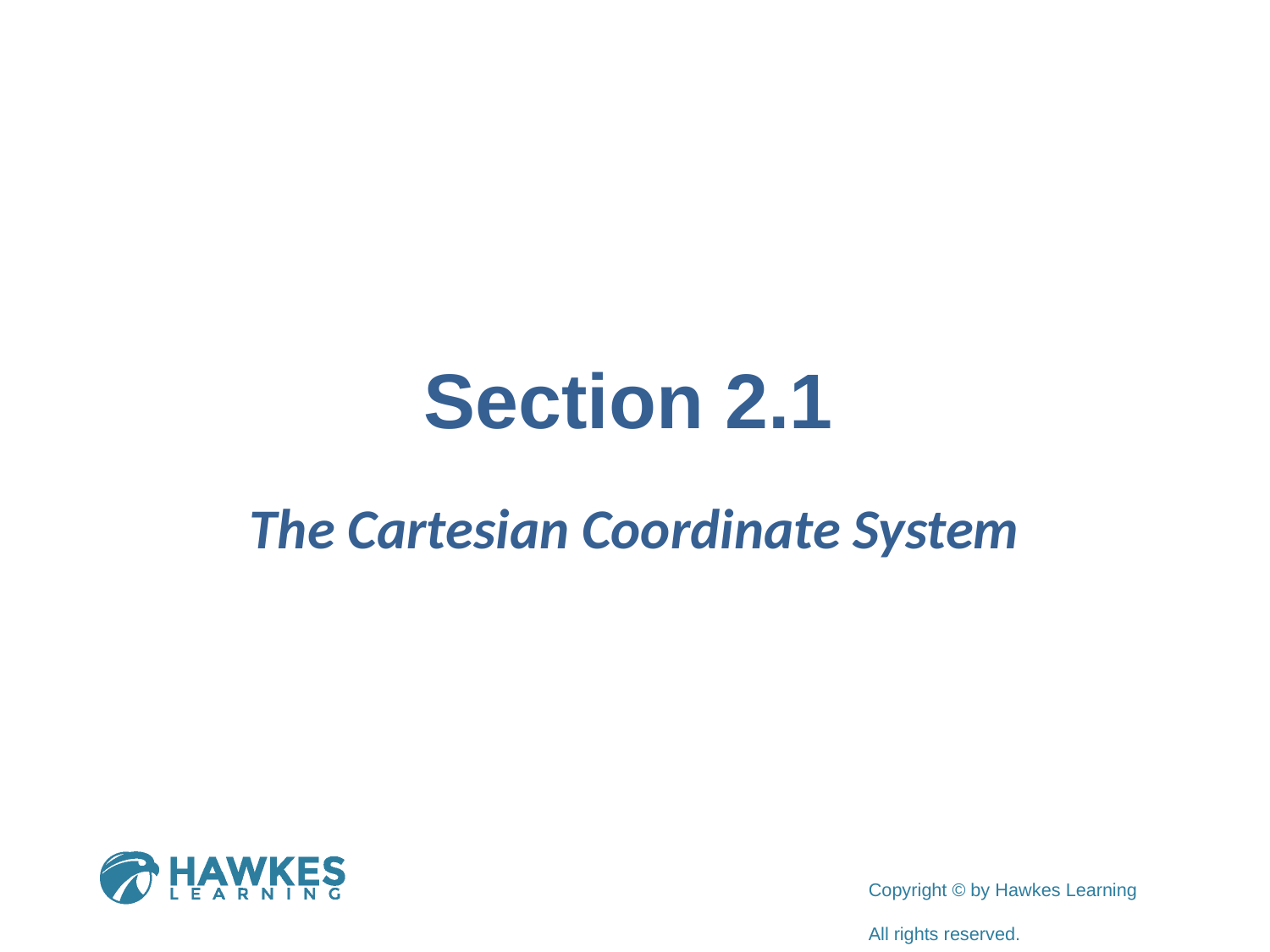

# Section 2.1
The Cartesian Coordinate System